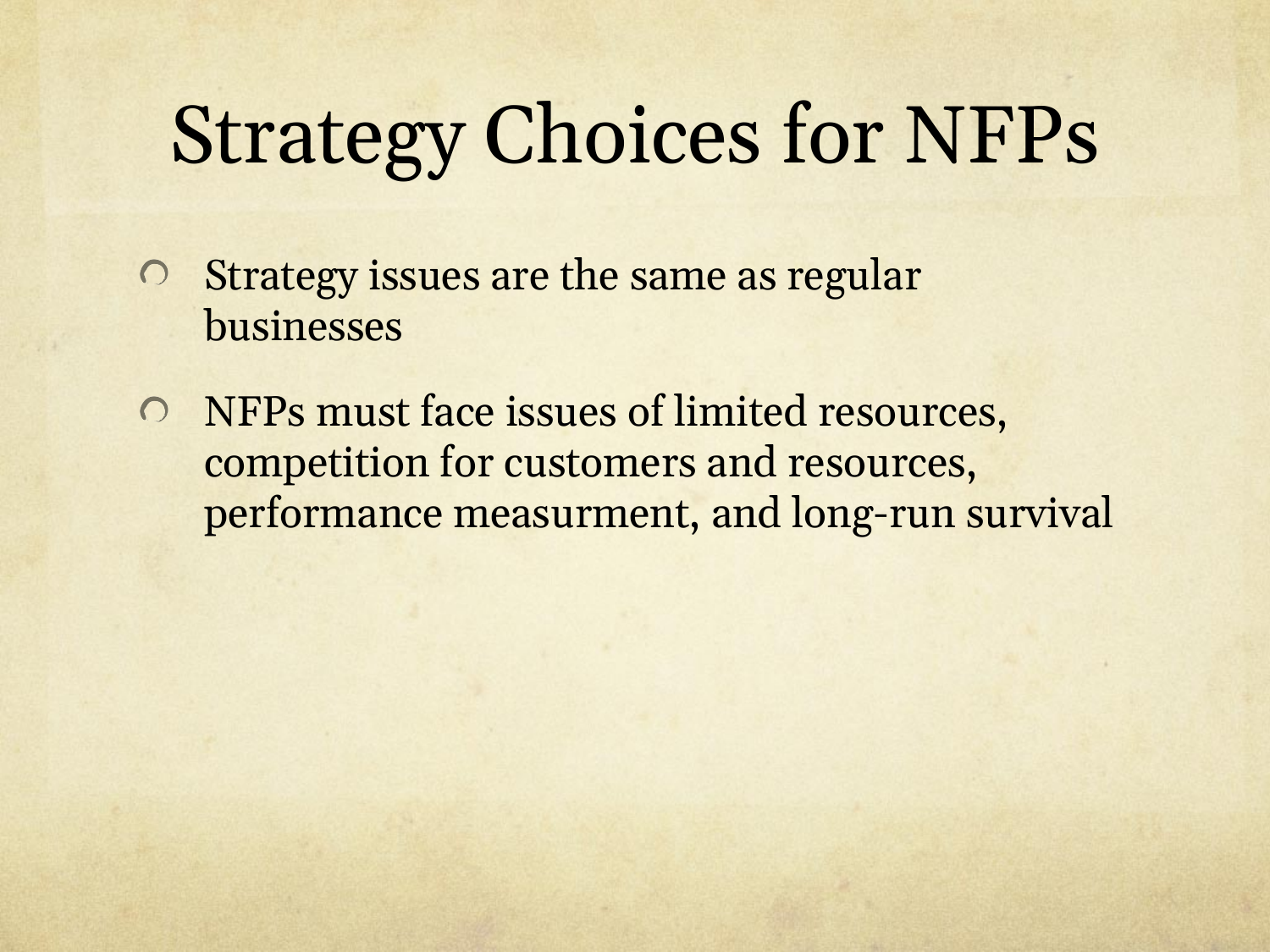

# Strategy Choices for NFPs
Strategy issues are the same as regular businesses
NFPs must face issues of limited resources, competition for customers and resources, performance measurment, and long-run survival